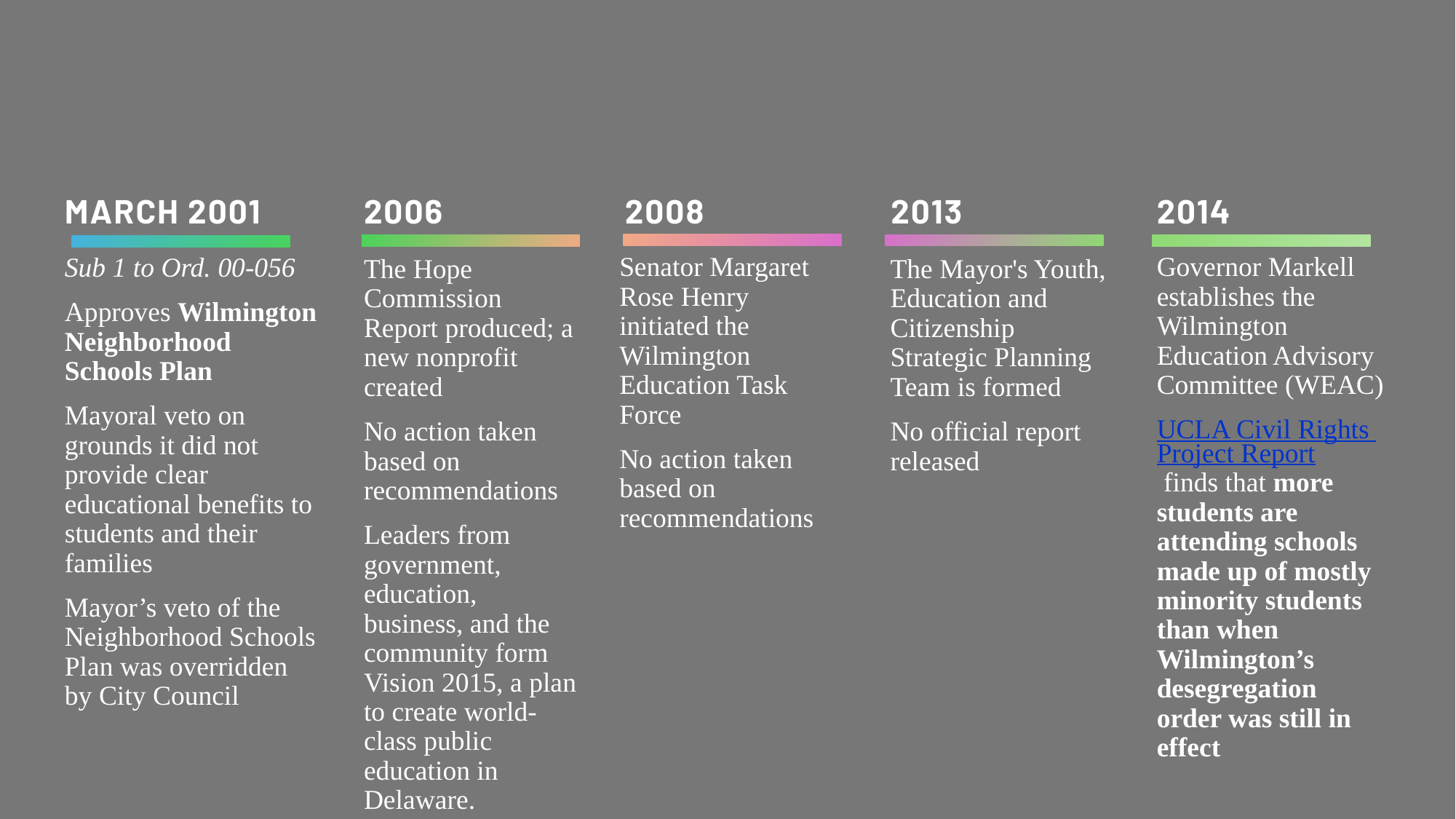

March 2001

2006

2008
2013
2014
Senator Margaret Rose Henry initiated the Wilmington Education Task Force
No action taken based on recommendations

Governor Markell establishes the Wilmington Education Advisory Committee (WEAC)
UCLA Civil Rights Project Report finds that more students are attending schools made up of mostly minority students than when Wilmington’s desegregation order was still in effect
Sub 1 to Ord. 00-056
Approves Wilmington Neighborhood Schools Plan
Mayoral veto on grounds it did not provide clear educational benefits to students and their families
Mayor’s veto of the Neighborhood Schools Plan was overridden by City Council

The Hope Commission Report produced; a new nonprofit created
No action taken based on recommendations
Leaders from government, education, business, and the community form Vision 2015, a plan to create world-class public education in Delaware.

The Mayor's Youth, Education and Citizenship Strategic Planning Team is formed
No official report released